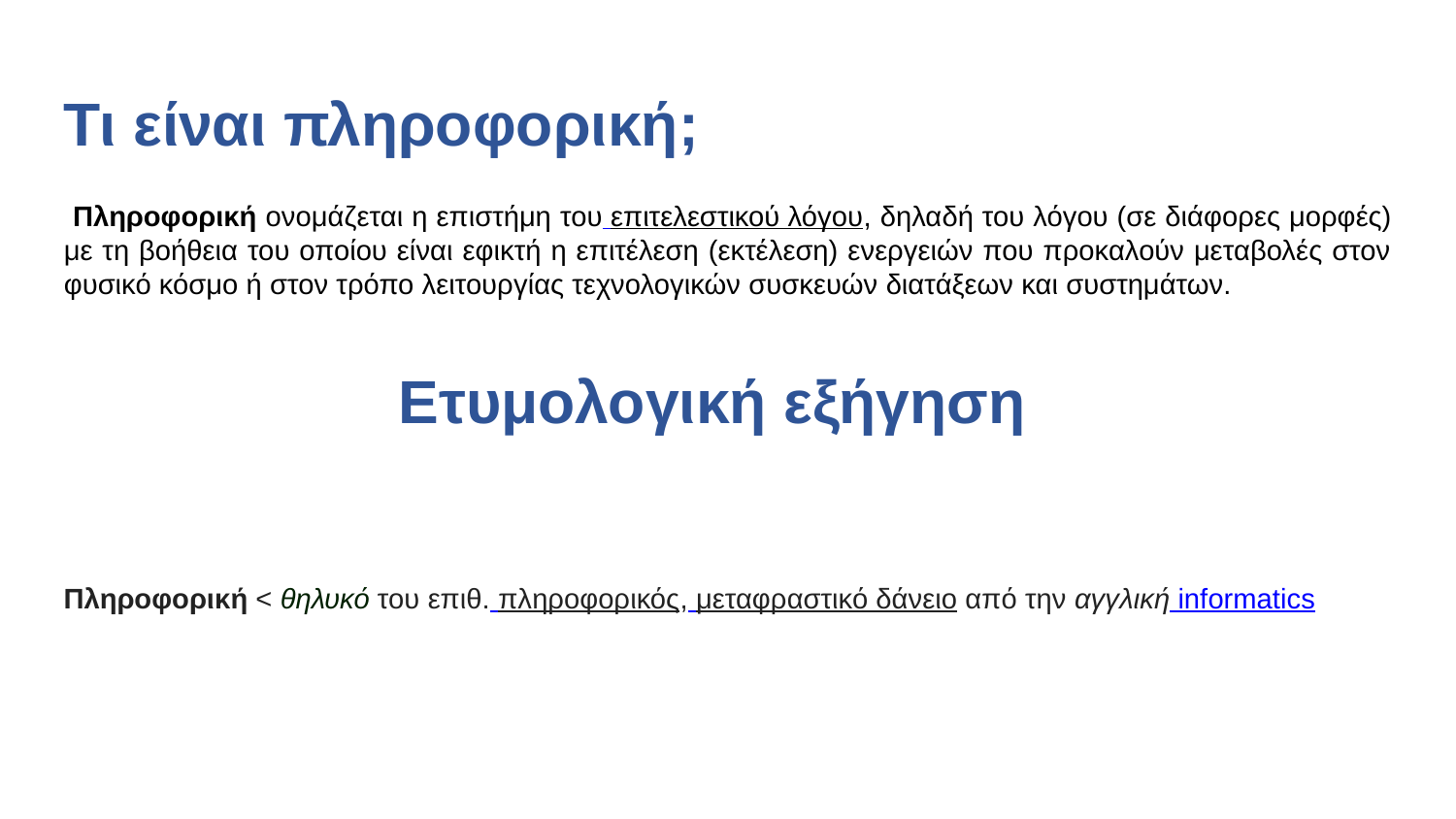

Τι είναι πληροφορική;

 Πληροφορική ονομάζεται η επιστήμη του επιτελεστικού λόγου, δηλαδή του λόγου (σε διάφορες μορφές) με τη βοήθεια του οποίου είναι εφικτή η επιτέλεση (εκτέλεση) ενεργειών που προκαλούν μεταβολές στον φυσικό κόσμο ή στον τρόπο λειτουργίας τεχνολογικών συσκευών διατάξεων και συστημάτων.

                    Ετυμολογική εξήγηση

Πληροφορική < θηλυκό του επιθ. πληροφορικός, μεταφραστικό δάνειο από την αγγλική informatics